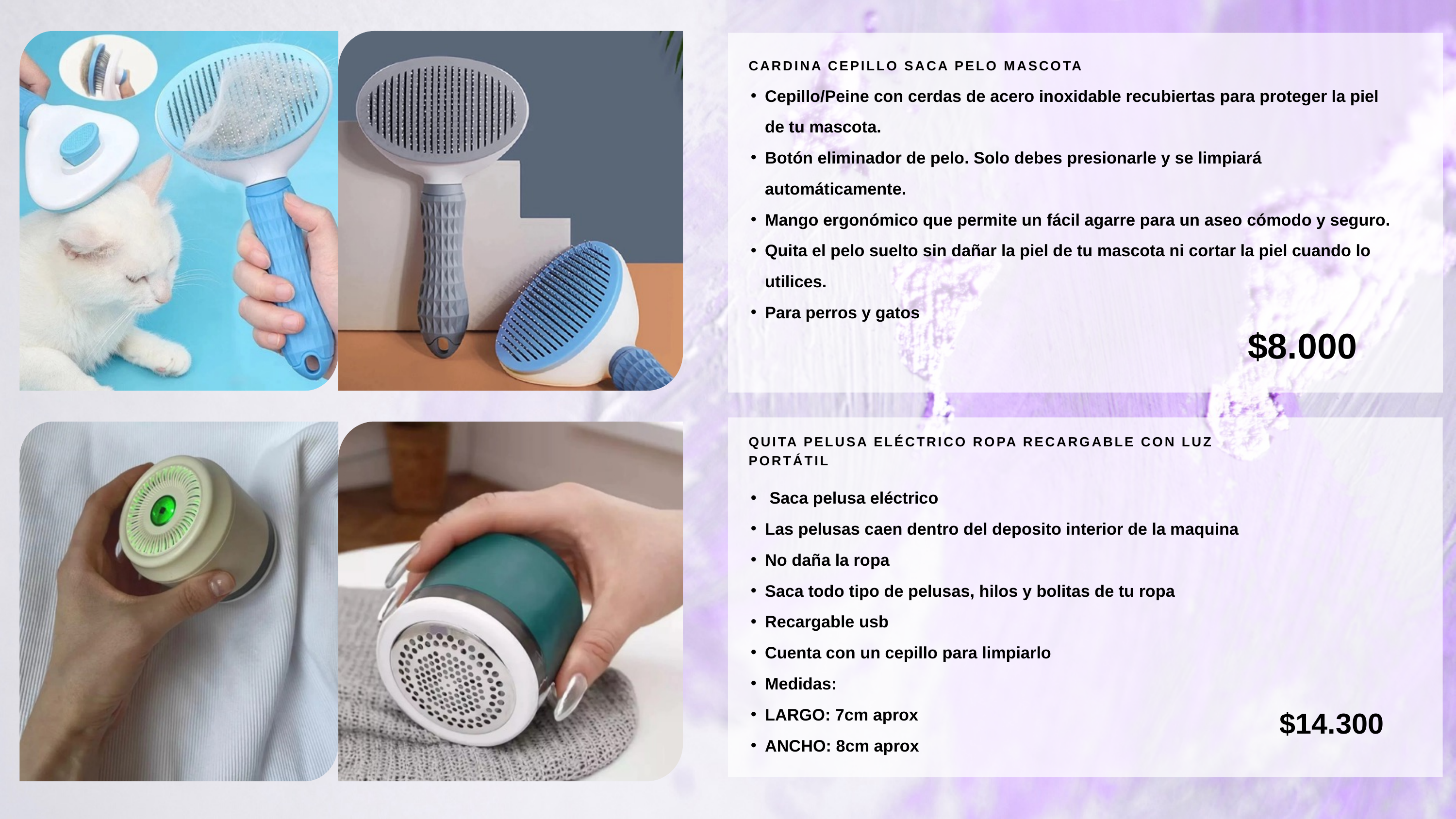

CARDINA CEPILLO SACA PELO MASCOTA

Cepillo/Peine con cerdas de acero inoxidable recubiertas para proteger la piel de tu mascota.
Botón eliminador de pelo. Solo debes presionarle y se limpiará automáticamente.
Mango ergonómico que permite un fácil agarre para un aseo cómodo y seguro.
Quita el pelo suelto sin dañar la piel de tu mascota ni cortar la piel cuando lo utilices.
Para perros y gatos

$8.000

QUITA PELUSA ELÉCTRICO ROPA RECARGABLE CON LUZ PORTÁTIL

 Saca pelusa eléctrico
Las pelusas caen dentro del deposito interior de la maquina
No daña la ropa
Saca todo tipo de pelusas, hilos y bolitas de tu ropa
Recargable usb
Cuenta con un cepillo para limpiarlo
Medidas:
LARGO: 7cm aprox
ANCHO: 8cm aprox

$14.300